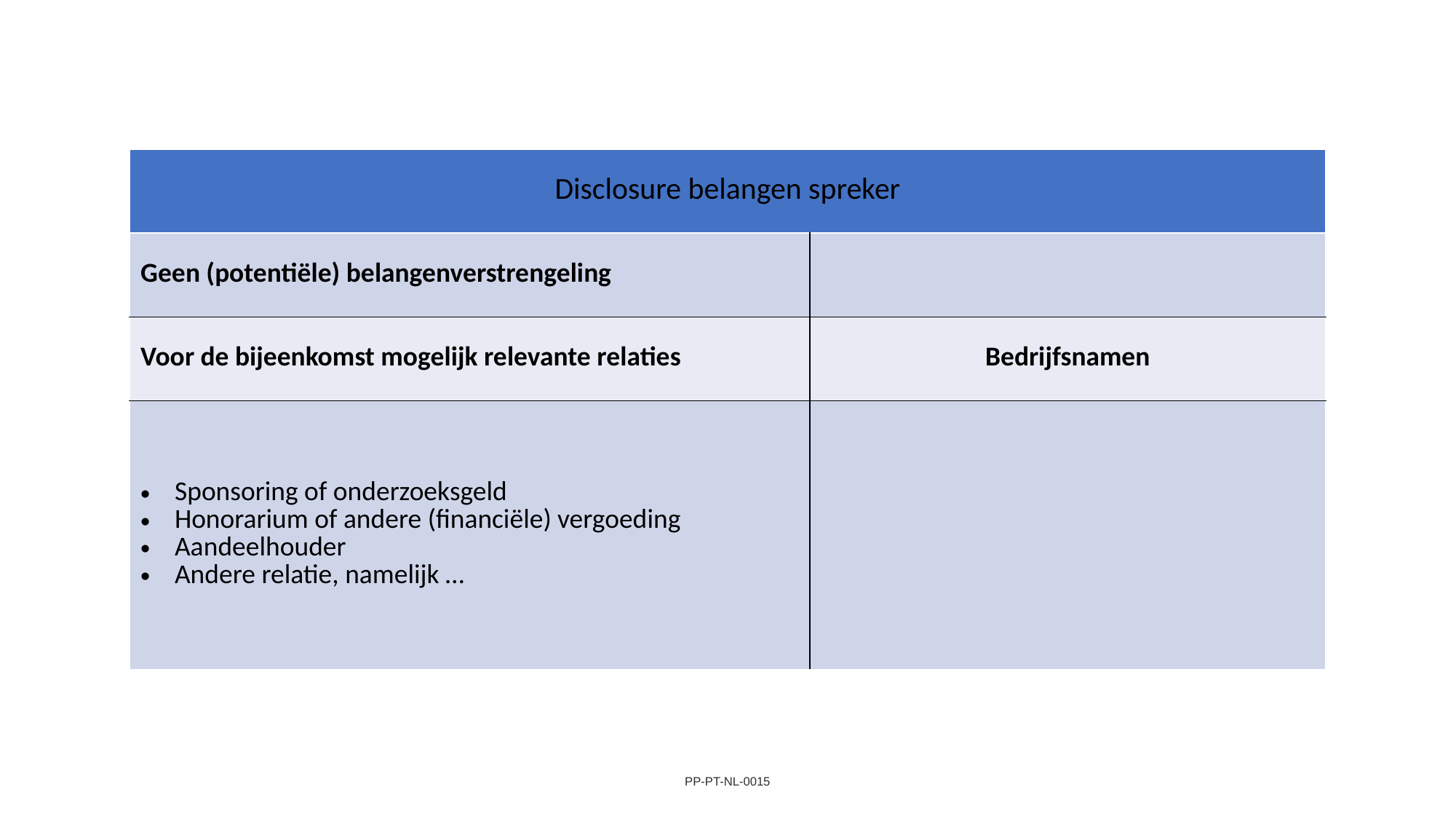

| Disclosure belangen spreker |  |
| --- | --- |
| Geen (potentiële) belangenverstrengeling |  |
| Voor de bijeenkomst mogelijk relevante relaties | Bedrijfsnamen |
| Sponsoring of onderzoeksgeld Honorarium of andere (financiële) vergoeding Aandeelhouder Andere relatie, namelijk … |  |
PP-PT-NL-0015